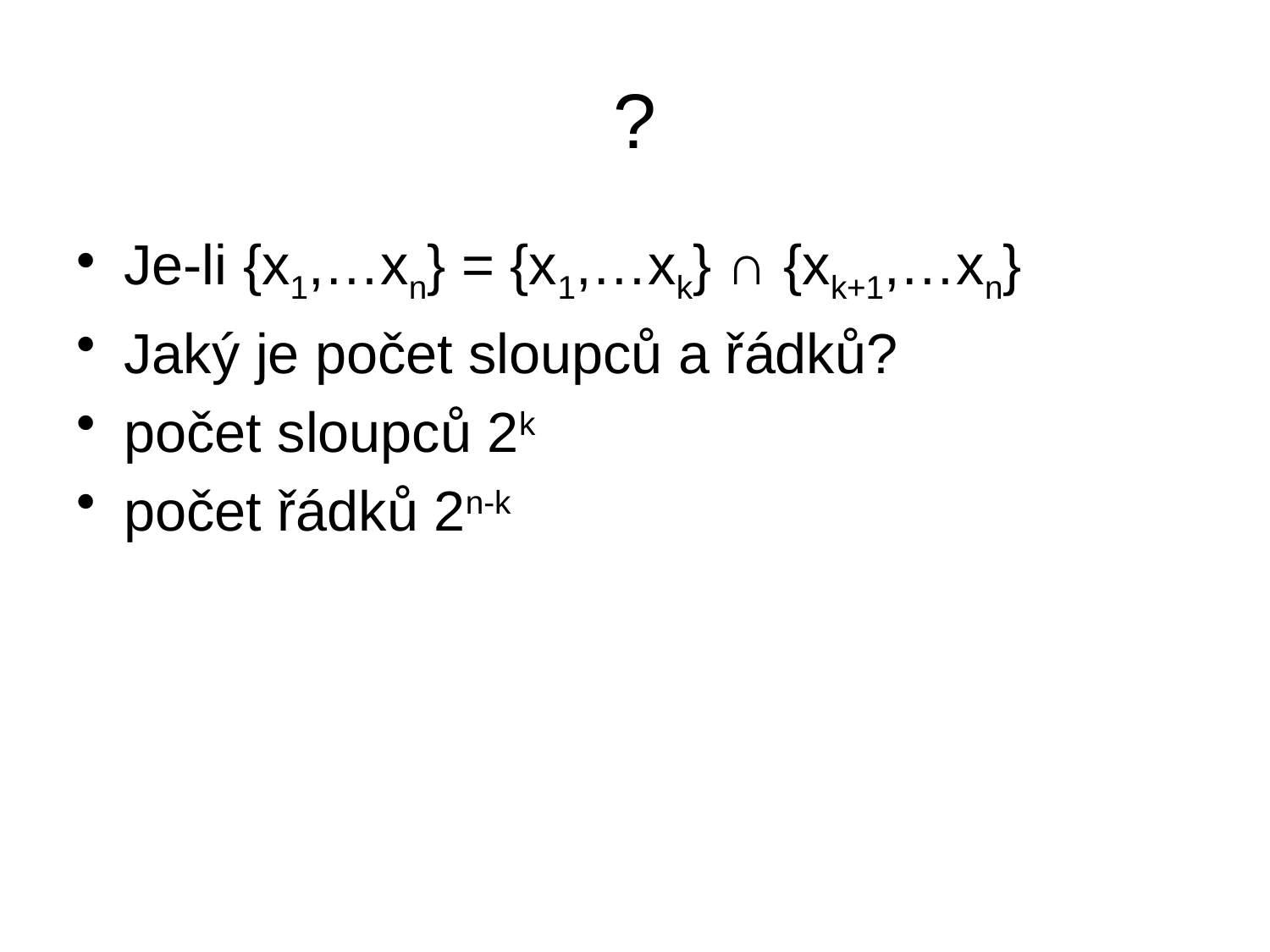

# ?
Je-li {x1,…xn} = {x1,…xk} ∩ {xk+1,…xn}
Jaký je počet sloupců a řádků?
počet sloupců 2k
počet řádků 2n-k